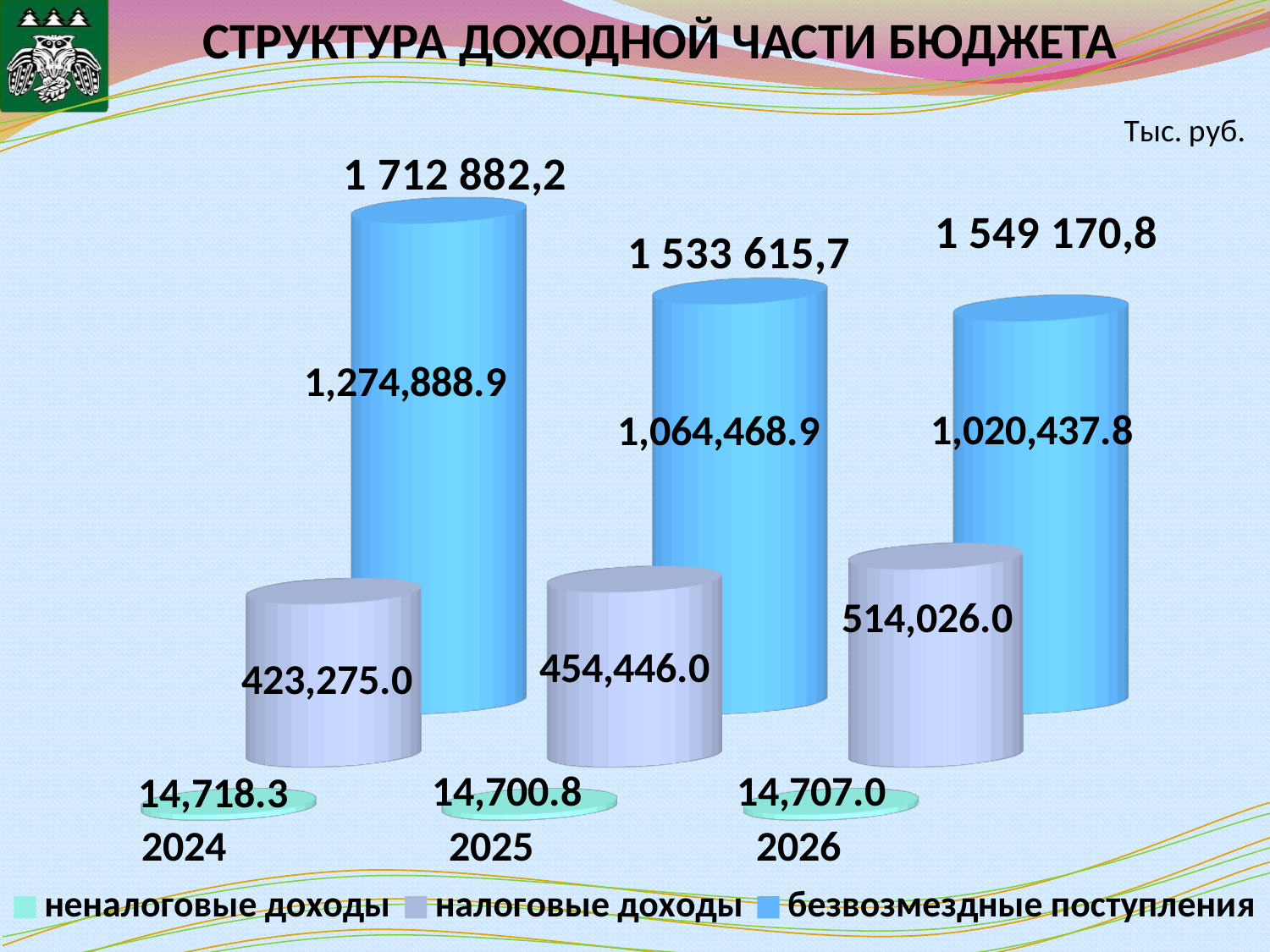

# СТРУКТУРА ДОХОДНОЙ ЧАСТИ БЮДЖЕТА

[unsupported chart]